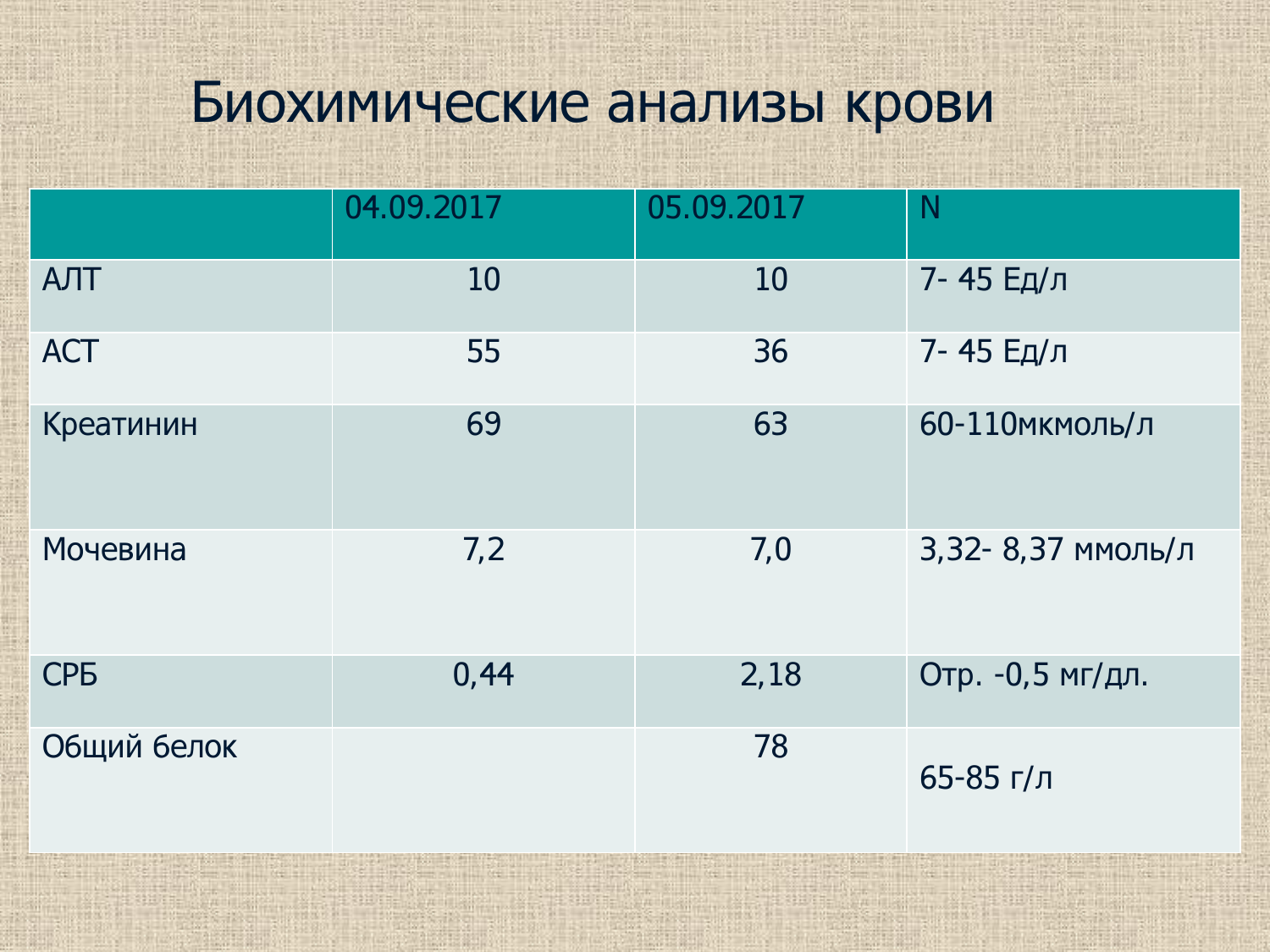

Биохимические анализы крови
|  | 04.09.2017 | 05.09.2017 | N |
| --- | --- | --- | --- |
| АЛТ | 10 | 10 | 7- 45 Ед/л |
| АСТ | 55 | 36 | 7- 45 Ед/л |
| Креатинин | 69 | 63 | 60-110мкмоль/л |
| Мочевина | 7,2 | 7,0 | 3,32- 8,37 ммоль/л |
| СРБ | 0,44 | 2,18 | Отр. -0,5 мг/дл. |
| Общий белок |  | 78 | 65-85 г/л |